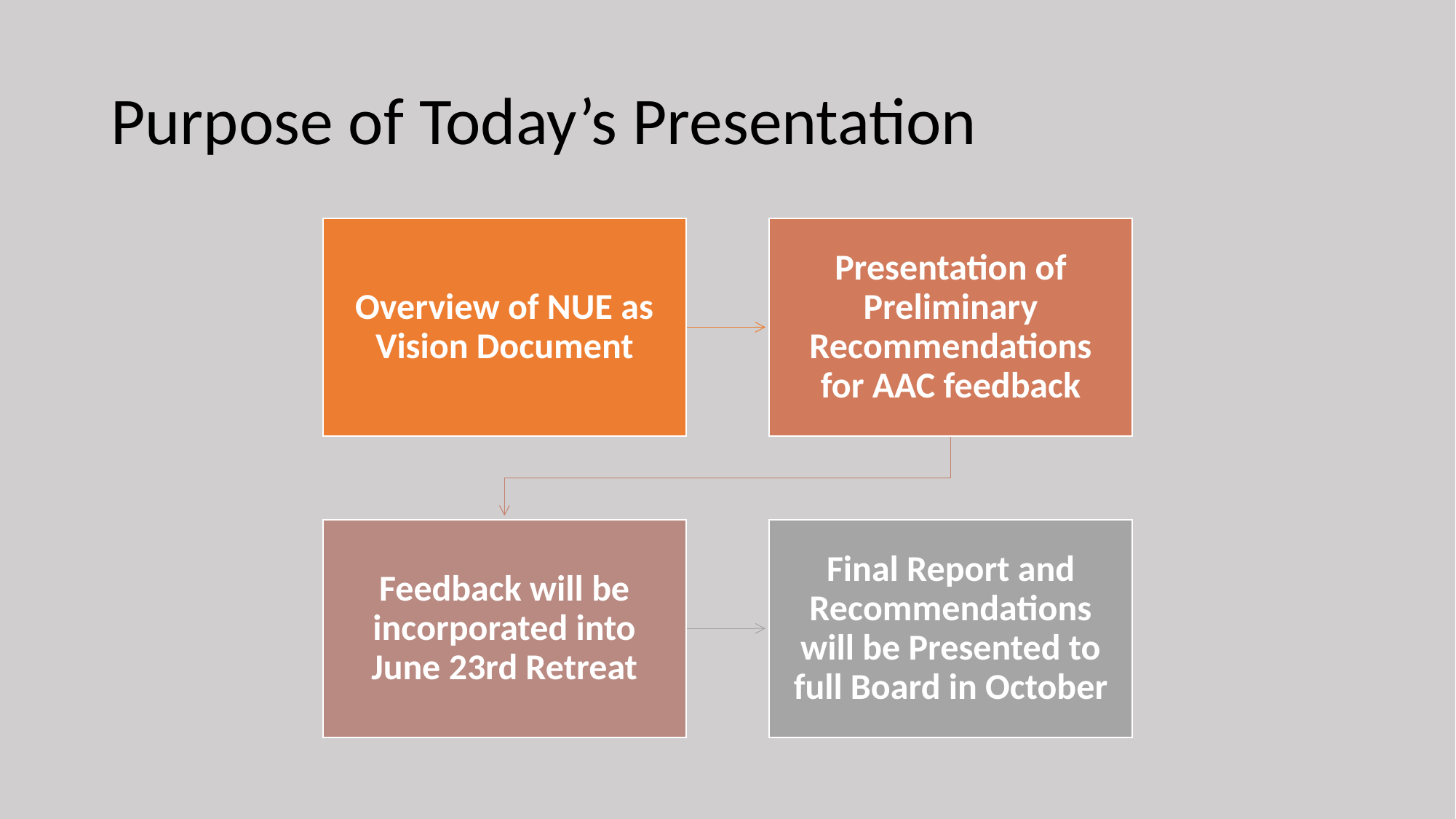

# Purpose of Today’s Presentation

Overview of NUE as Vision Document

Presentation of Preliminary Recommendations for AAC feedback

Feedback will be incorporated into June 23rd Retreat
Final Report and Recommendations will be Presented to full Board in October